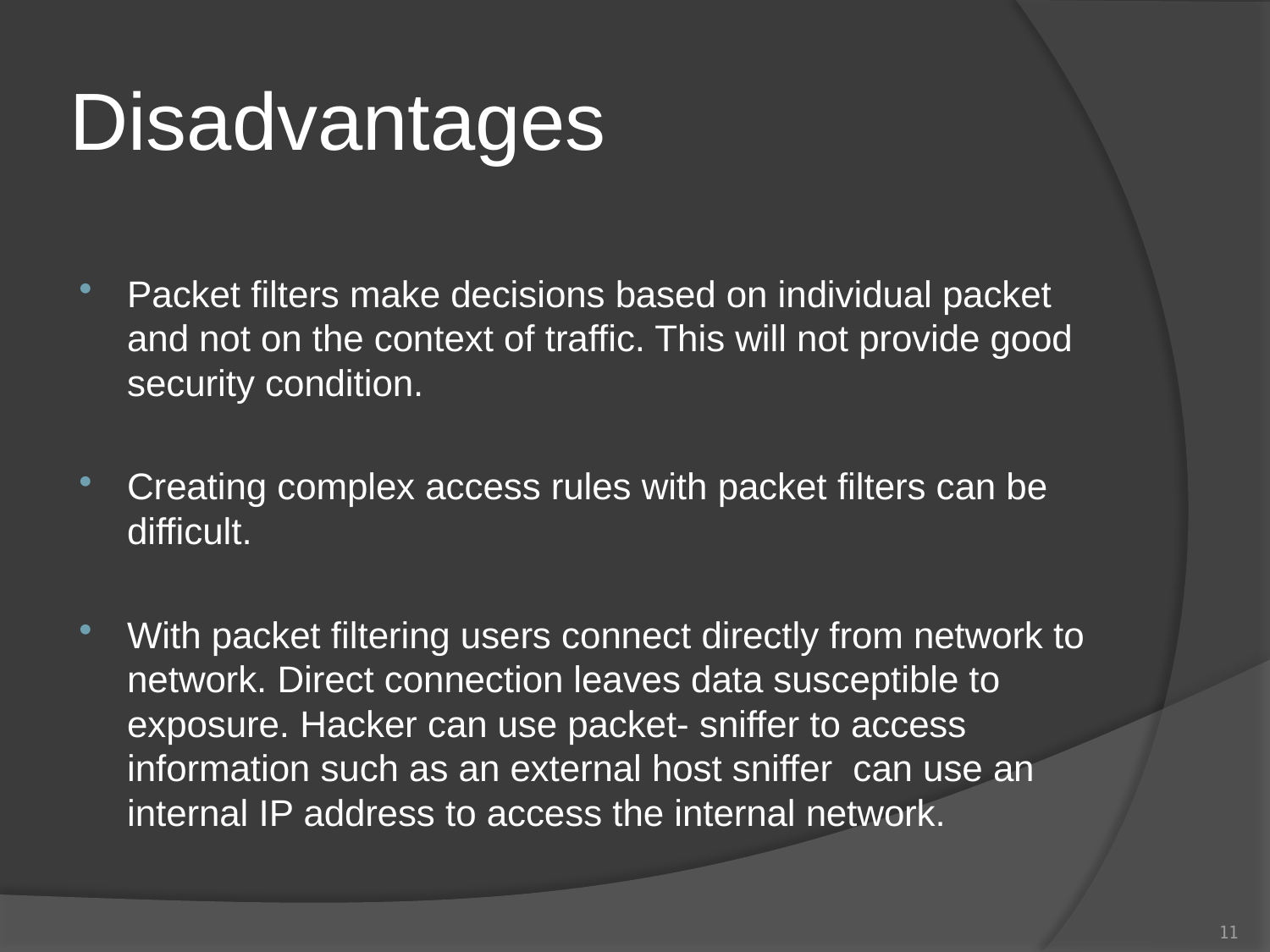

# Disadvantages

Packet filters make decisions based on individual packet and not on the context of traffic. This will not provide good security condition.

Creating complex access rules with packet filters can be difficult.

With packet filtering users connect directly from network to network. Direct connection leaves data susceptible to exposure. Hacker can use packet- sniffer to access information such as an external host sniffer  can use an internal IP address to access the internal network.

11